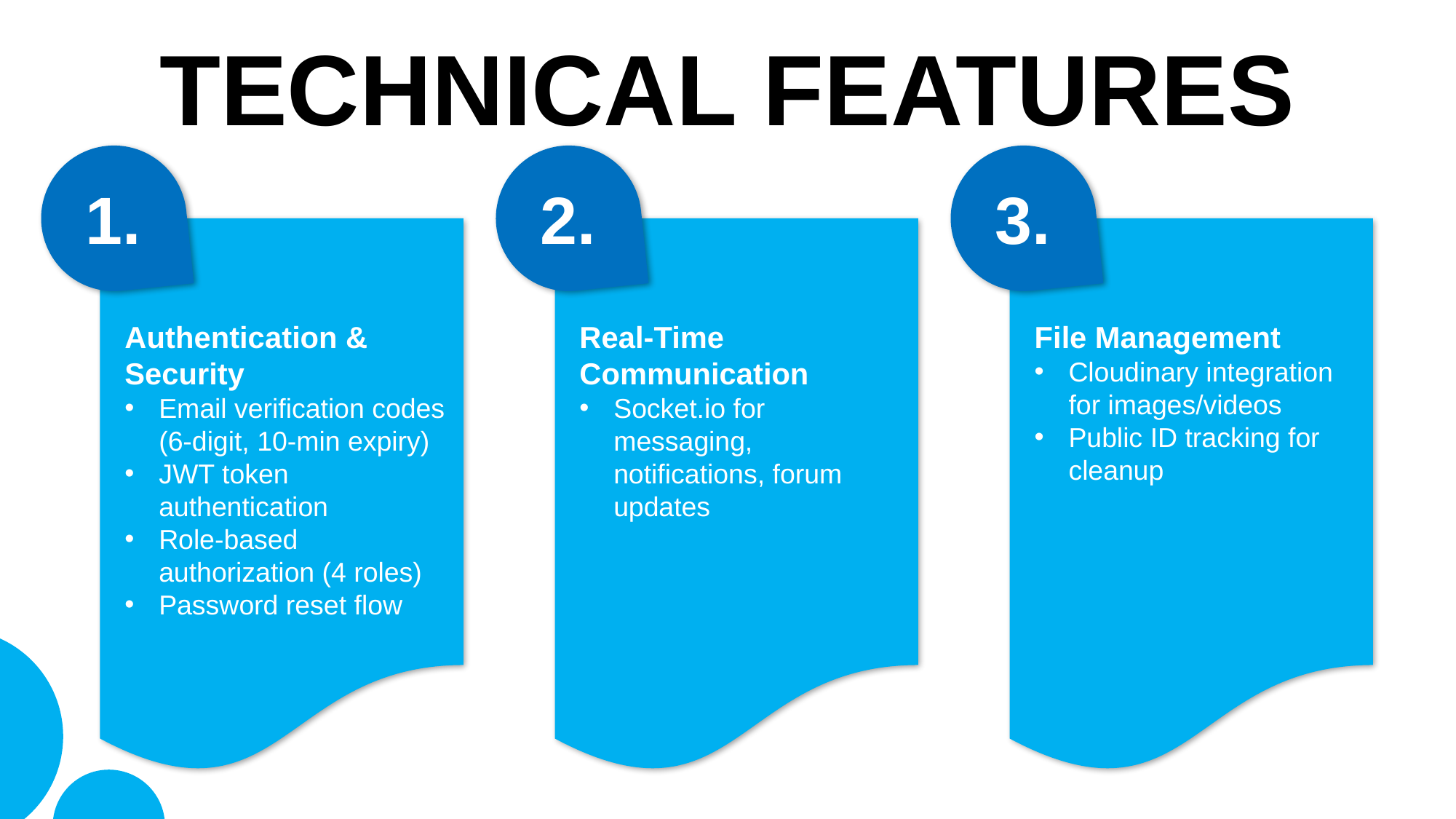

# TECHNICAL FEATURES

1.
2.
3.

Authentication & Security
Email verification codes (6-digit, 10-min expiry)
JWT token authentication
Role-based authorization (4 roles)
Password reset flow
Real-Time Communication
Socket.io for messaging, notifications, forum updates
File Management
Cloudinary integration for images/videos
Public ID tracking for cleanup